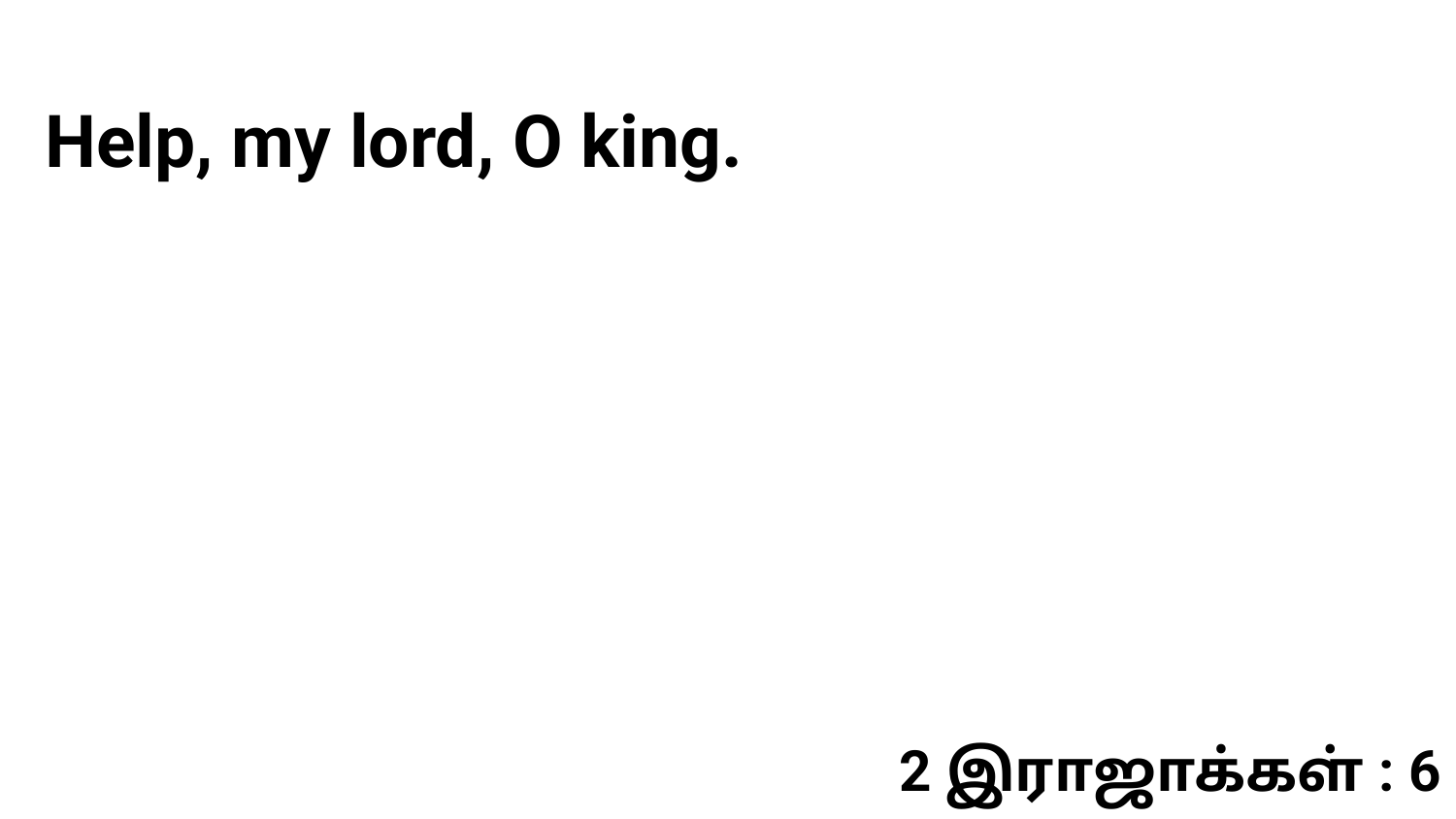

Help, my lord, O king.
2 இராஜாக்கள் : 6